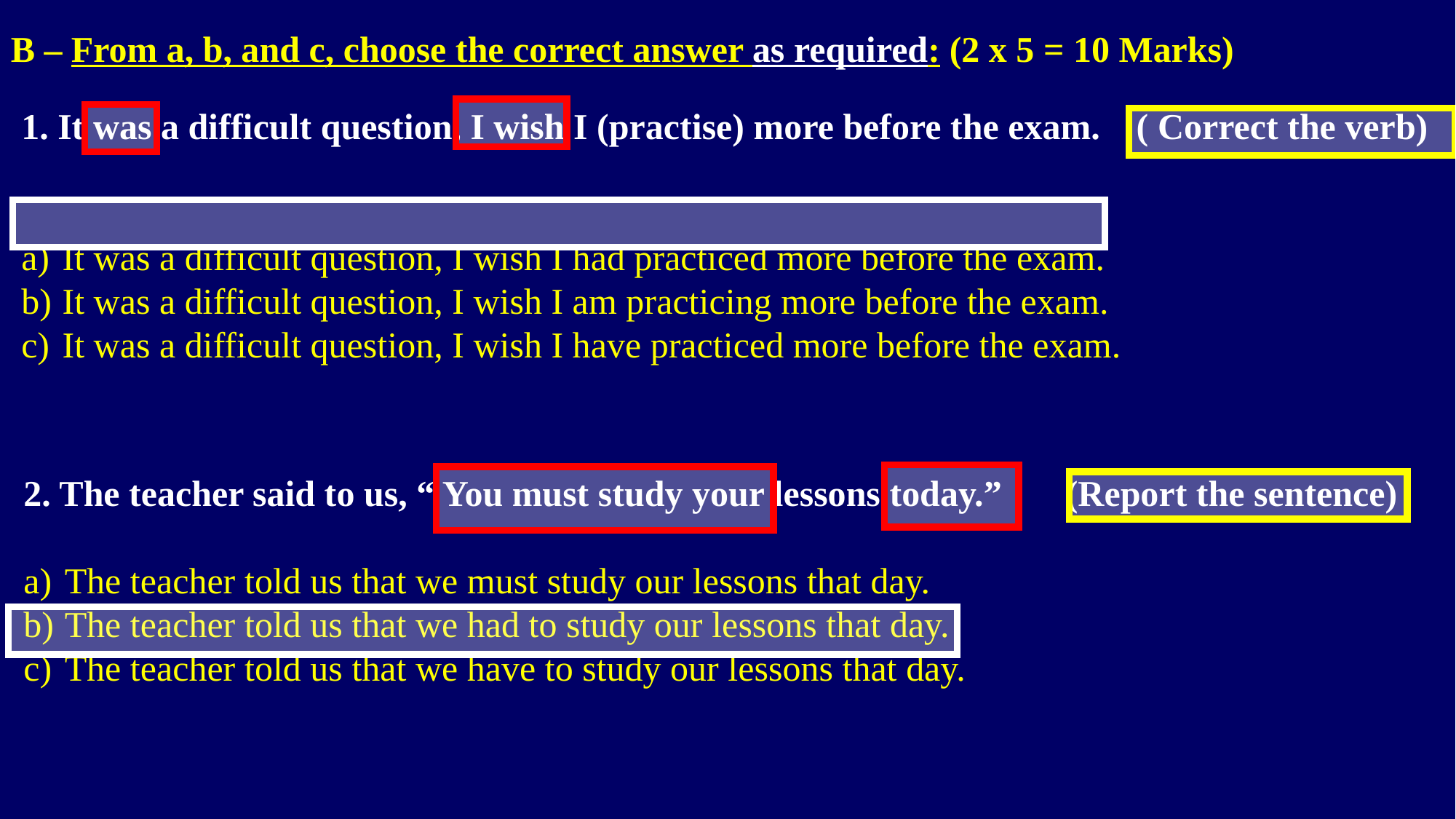

B – From a, b, and c, choose the correct answer as required: (2 x 5 = 10 Marks)
1. It was a difficult question, I wish I (practise) more before the exam.    ( Correct the verb)

It was a difficult question, I wish I had practiced more before the exam.
It was a difficult question, I wish I am practicing more before the exam.
It was a difficult question, I wish I have practiced more before the exam.

2. The teacher said to us, “ You must study your lessons today.”       (Report the sentence)

The teacher told us that we must study our lessons that day.
The teacher told us that we had to study our lessons that day.
The teacher told us that we have to study our lessons that day.